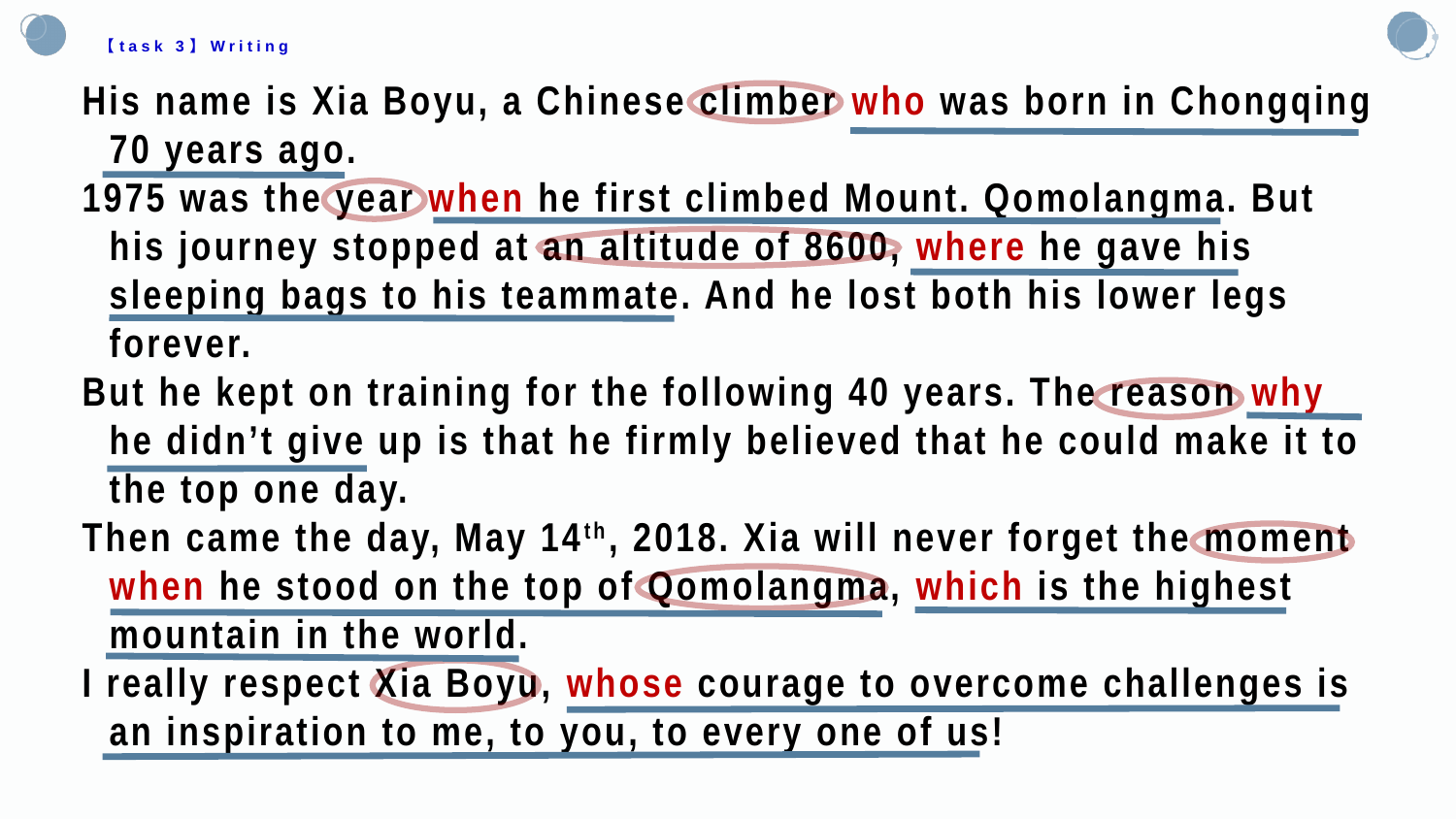

# 【task 3】Writing
His name is Xia Boyu, a Chinese climber who was born in Chongqing 70 years ago.
1975 was the year when he first climbed Mount. Qomolangma. But his journey stopped at an altitude of 8600, where he gave his sleeping bags to his teammate. And he lost both his lower legs forever.
But he kept on training for the following 40 years. The reason why he didn’t give up is that he firmly believed that he could make it to the top one day.
Then came the day, May 14th, 2018. Xia will never forget the moment when he stood on the top of Qomolangma, which is the highest mountain in the world.
I really respect Xia Boyu, whose courage to overcome challenges is an inspiration to me, to you, to every one of us!